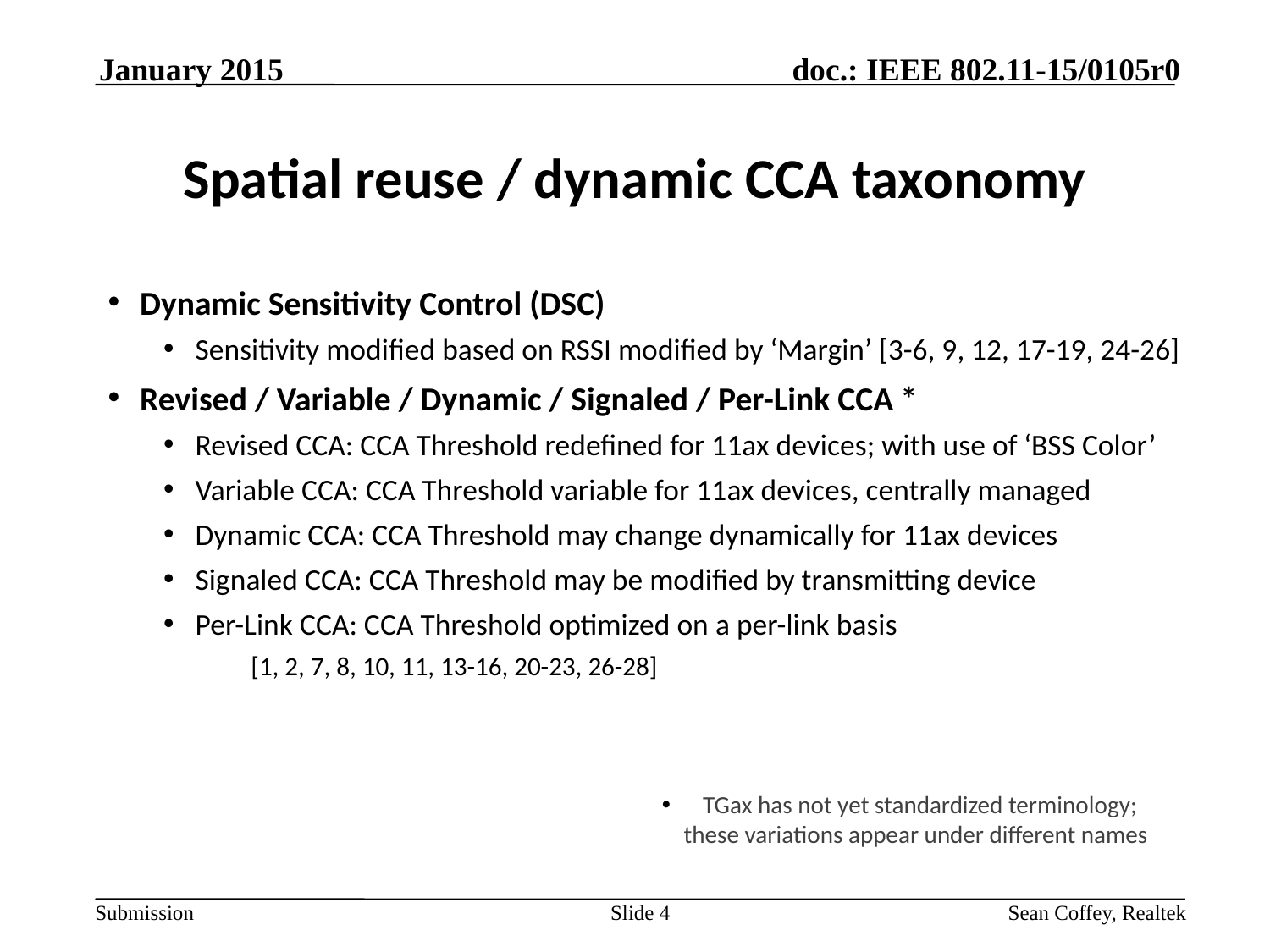

January 2015
# Spatial reuse / dynamic CCA taxonomy
Dynamic Sensitivity Control (DSC)
Sensitivity modified based on RSSI modified by ‘Margin’ [3-6, 9, 12, 17-19, 24-26]
Revised / Variable / Dynamic / Signaled / Per-Link CCA *
Revised CCA: CCA Threshold redefined for 11ax devices; with use of ‘BSS Color’
Variable CCA: CCA Threshold variable for 11ax devices, centrally managed
Dynamic CCA: CCA Threshold may change dynamically for 11ax devices
Signaled CCA: CCA Threshold may be modified by transmitting device
Per-Link CCA: CCA Threshold optimized on a per-link basis
	[1, 2, 7, 8, 10, 11, 13-16, 20-23, 26-28]
  TGax has not yet standardized terminology;
    these variations appear under different names
Slide 4
Sean Coffey, Realtek